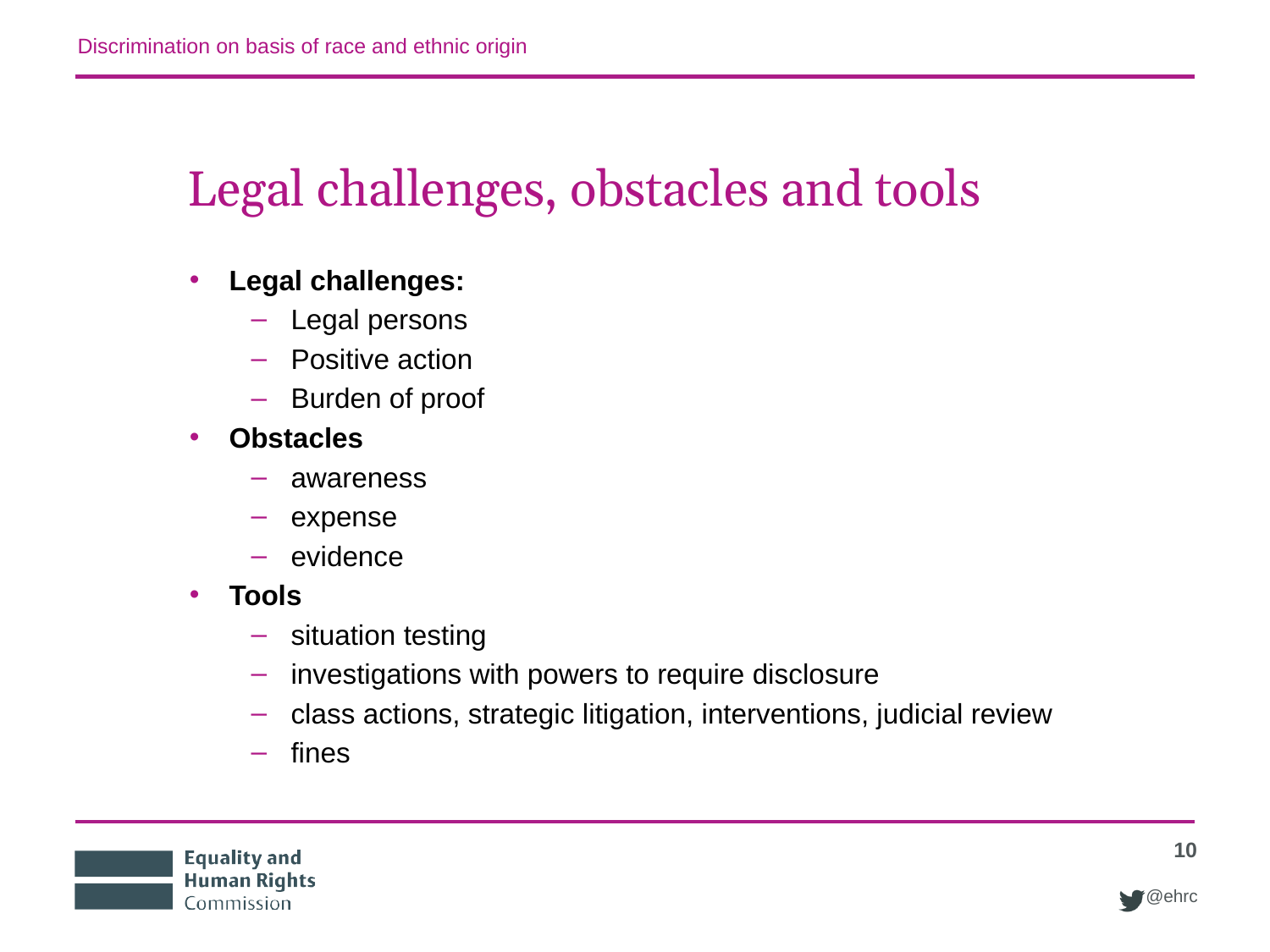

Discrimination on basis of race and ethnic origin

# Legal challenges, obstacles and tools
Legal challenges:
Legal persons
Positive action
Burden of proof
Obstacles
awareness
expense
evidence
Tools
situation testing
investigations with powers to require disclosure
class actions, strategic litigation, interventions, judicial review
fines

10